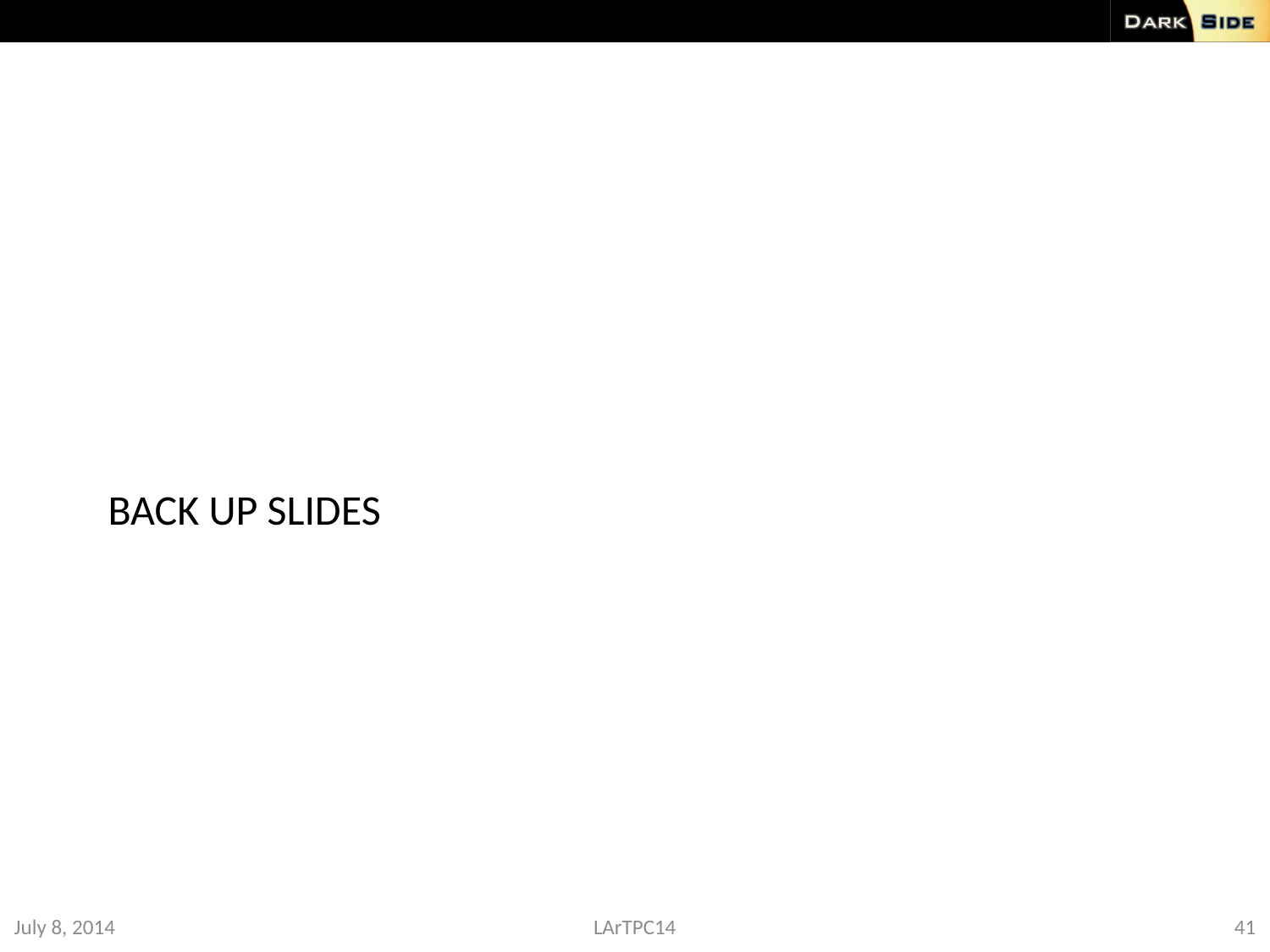

#
BACK UP SLIDES
July 8, 2014
LArTPC14
41